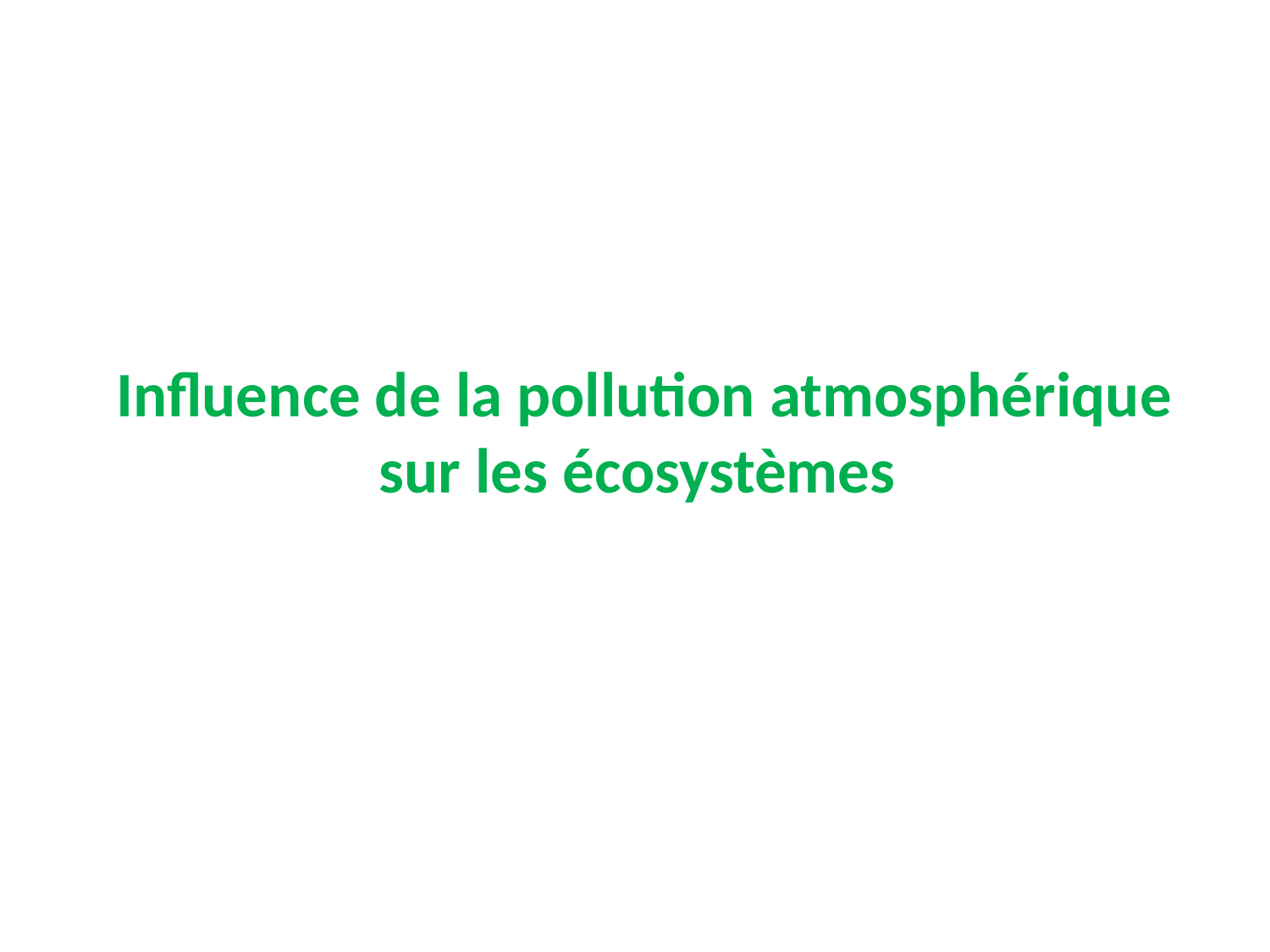

Influence de la pollution atmosphérique sur les écosystèmes